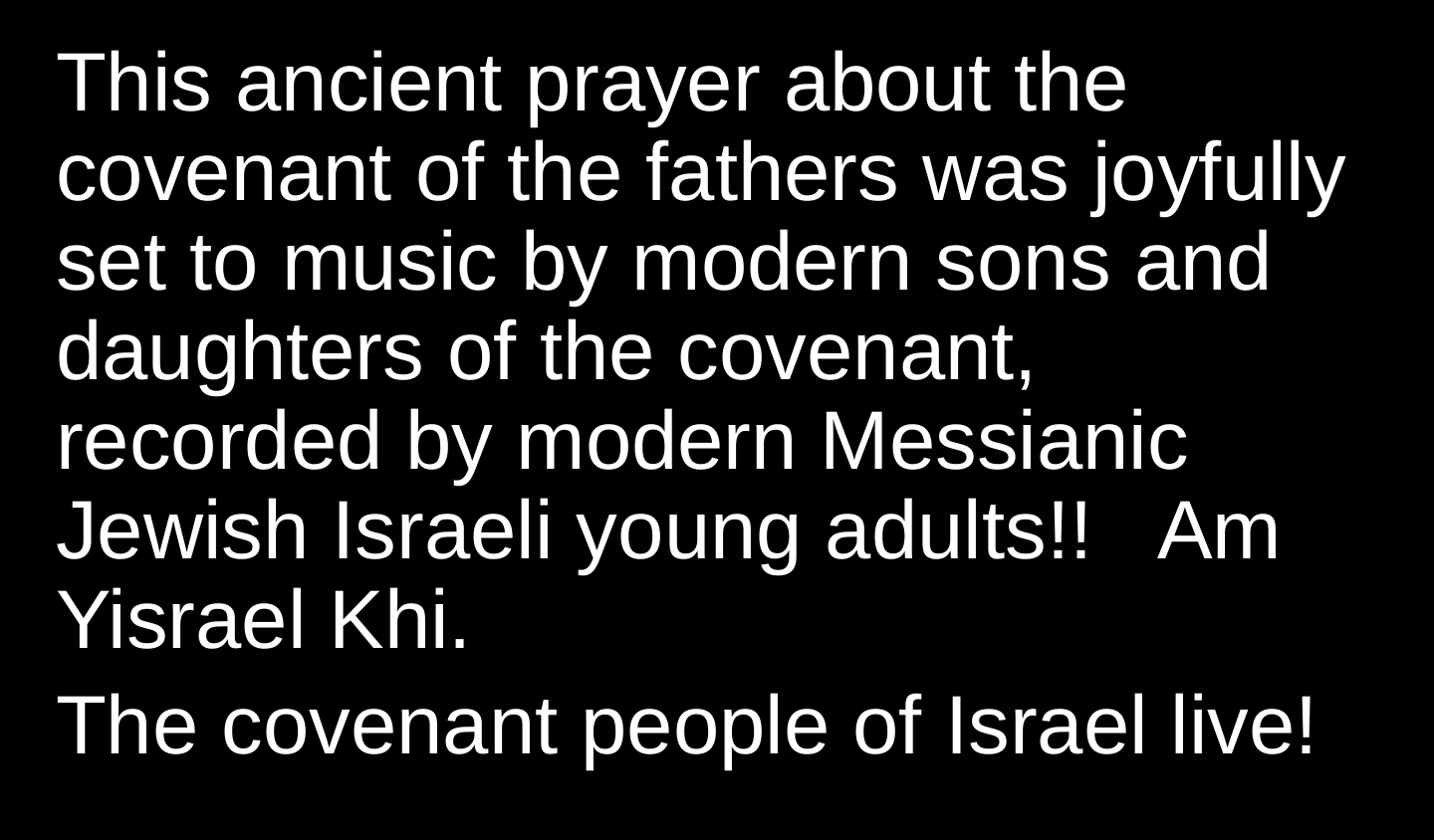

This ancient prayer about the covenant of the fathers was joyfully set to music by modern sons and daughters of the covenant, recorded by modern Messianic Jewish Israeli young adults!!   Am Yisrael Khi.
The covenant people of Israel live!